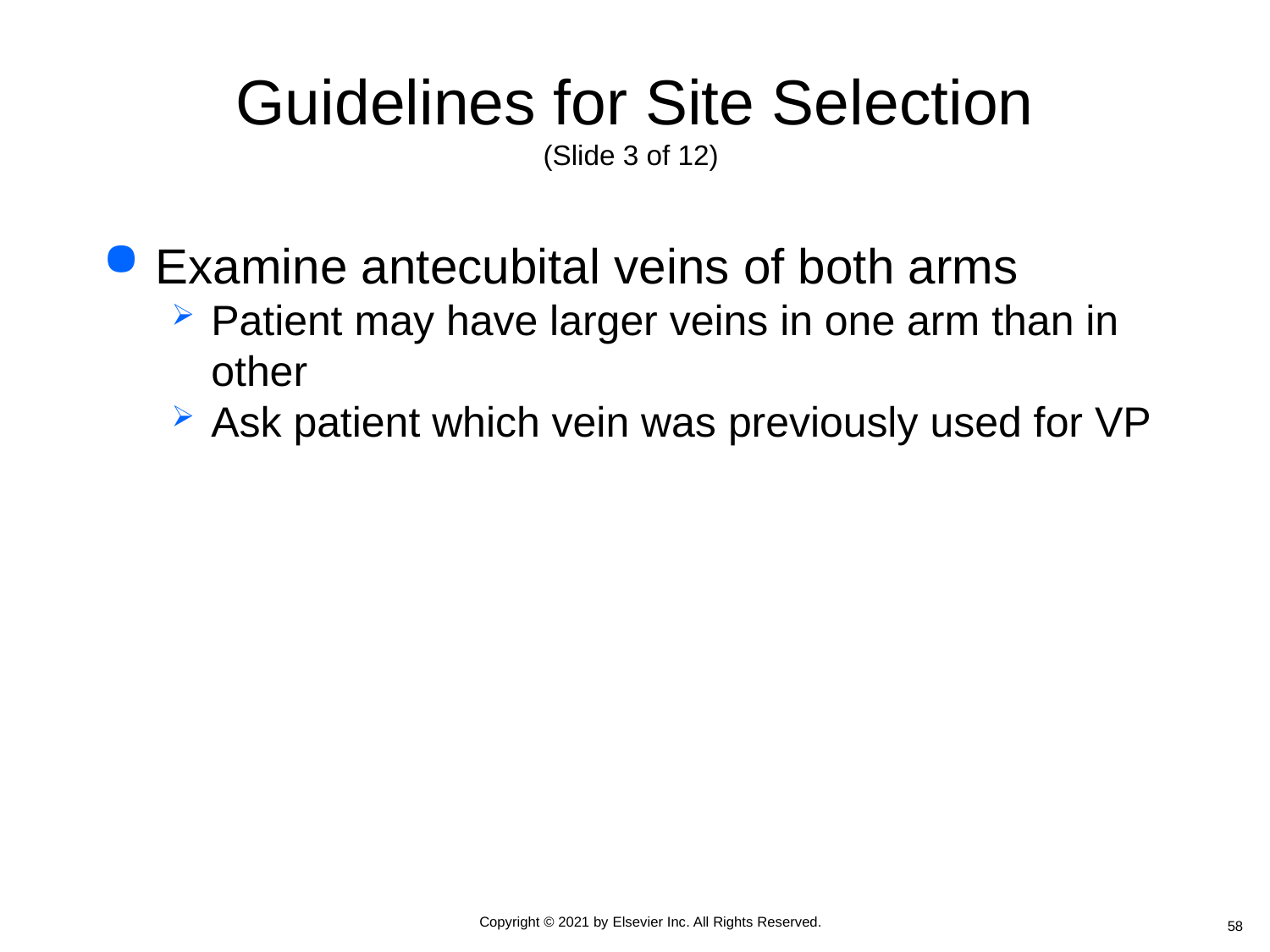

# Guidelines for Site Selection (Slide 3 of 12)
Examine antecubital veins of both arms
Patient may have larger veins in one arm than in other
Ask patient which vein was previously used for VP
58